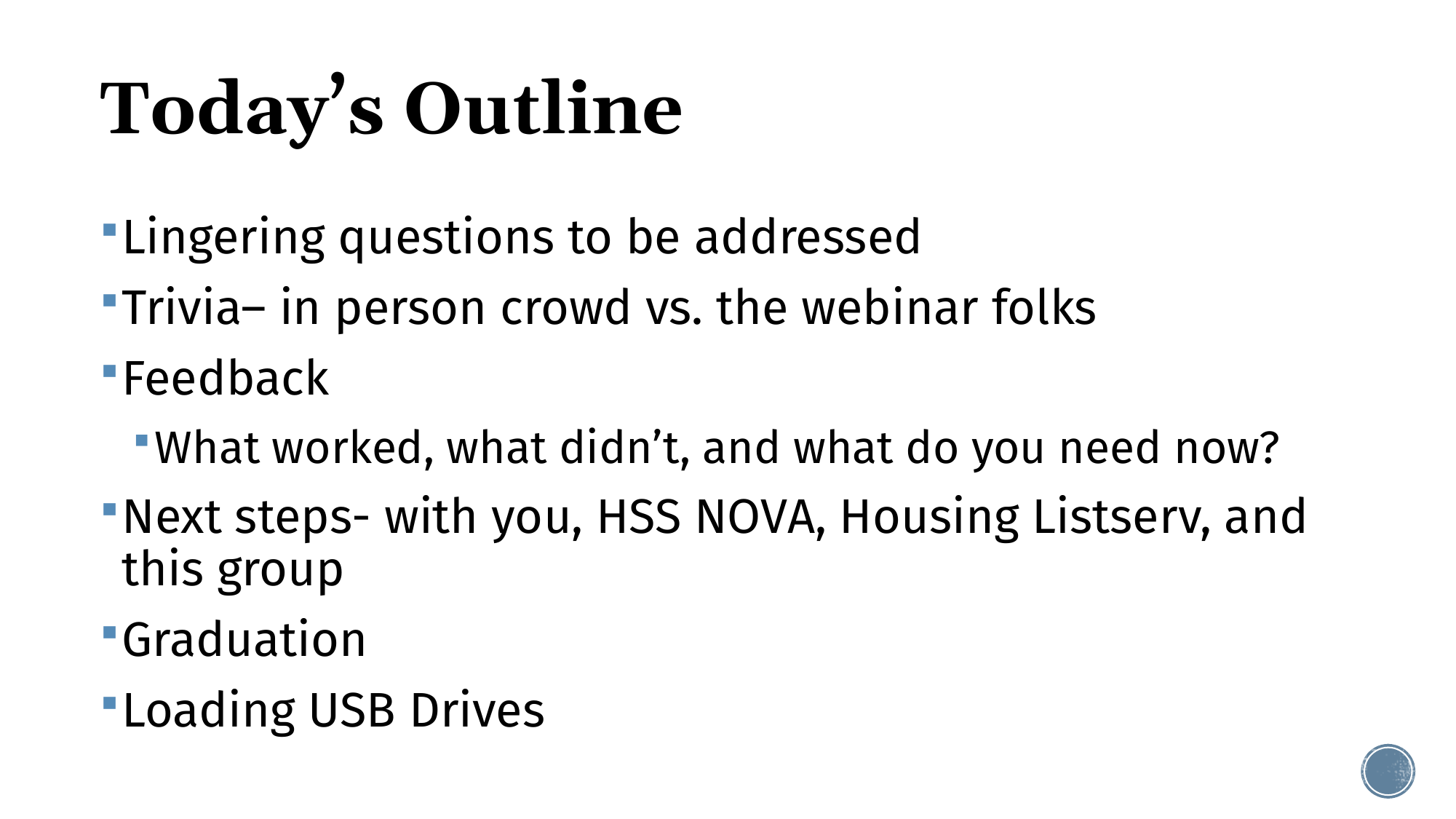

# Today’s Outline
Lingering questions to be addressed
Trivia– in person crowd vs. the webinar folks
Feedback
What worked, what didn’t, and what do you need now?
Next steps- with you, HSS NOVA, Housing Listserv, and this group
Graduation
Loading USB Drives